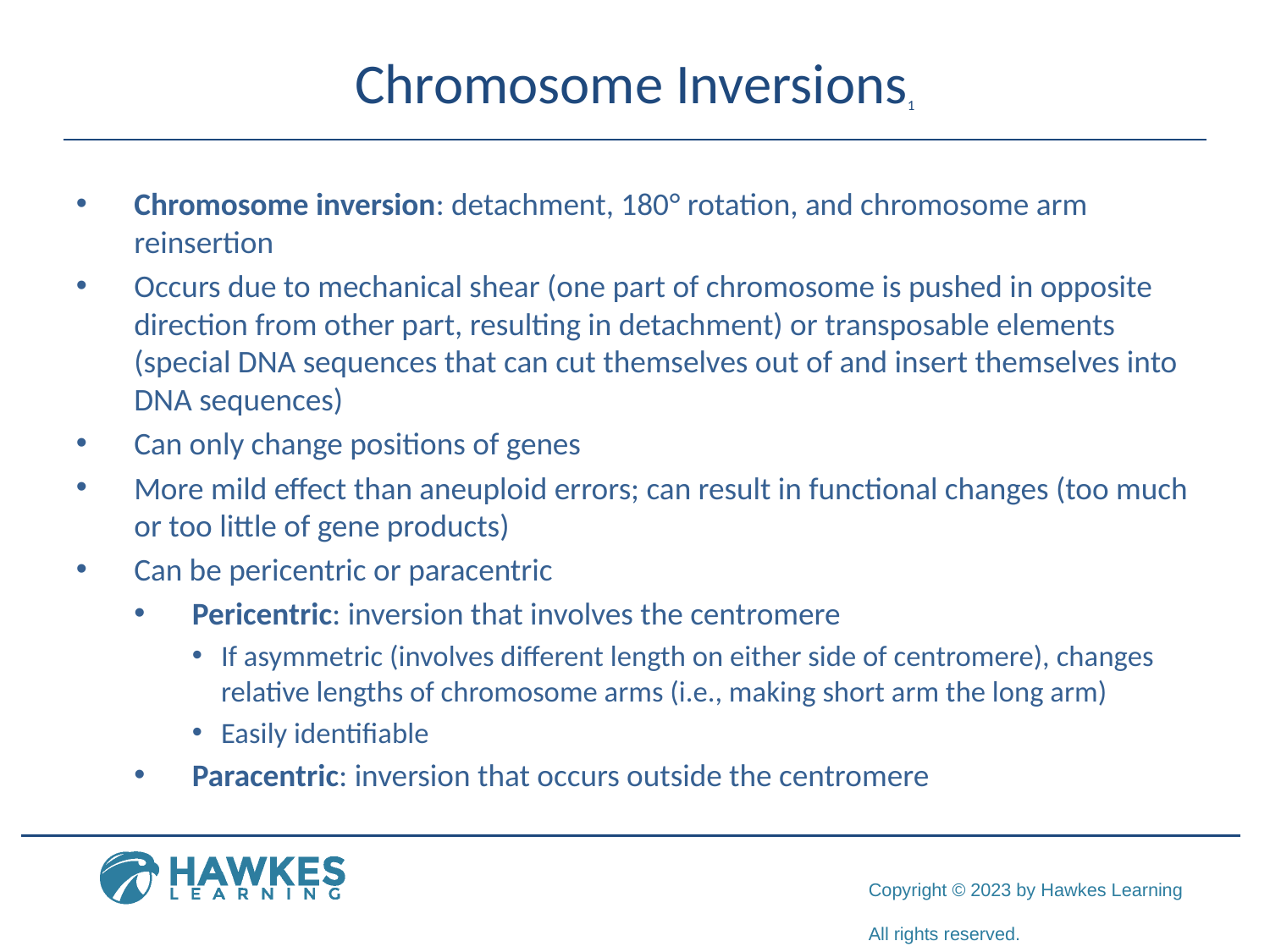

# Chromosome Inversions1
Chromosome inversion: detachment, 180° rotation, and chromosome arm reinsertion
Occurs due to mechanical shear (one part of chromosome is pushed in opposite direction from other part, resulting in detachment) or transposable elements (special DNA sequences that can cut themselves out of and insert themselves into DNA sequences)
Can only change positions of genes
More mild effect than aneuploid errors; can result in functional changes (too much or too little of gene products)
Can be pericentric or paracentric
Pericentric: inversion that involves the centromere
If asymmetric (involves different length on either side of centromere), changes relative lengths of chromosome arms (i.e., making short arm the long arm)
Easily identifiable
Paracentric: inversion that occurs outside the centromere